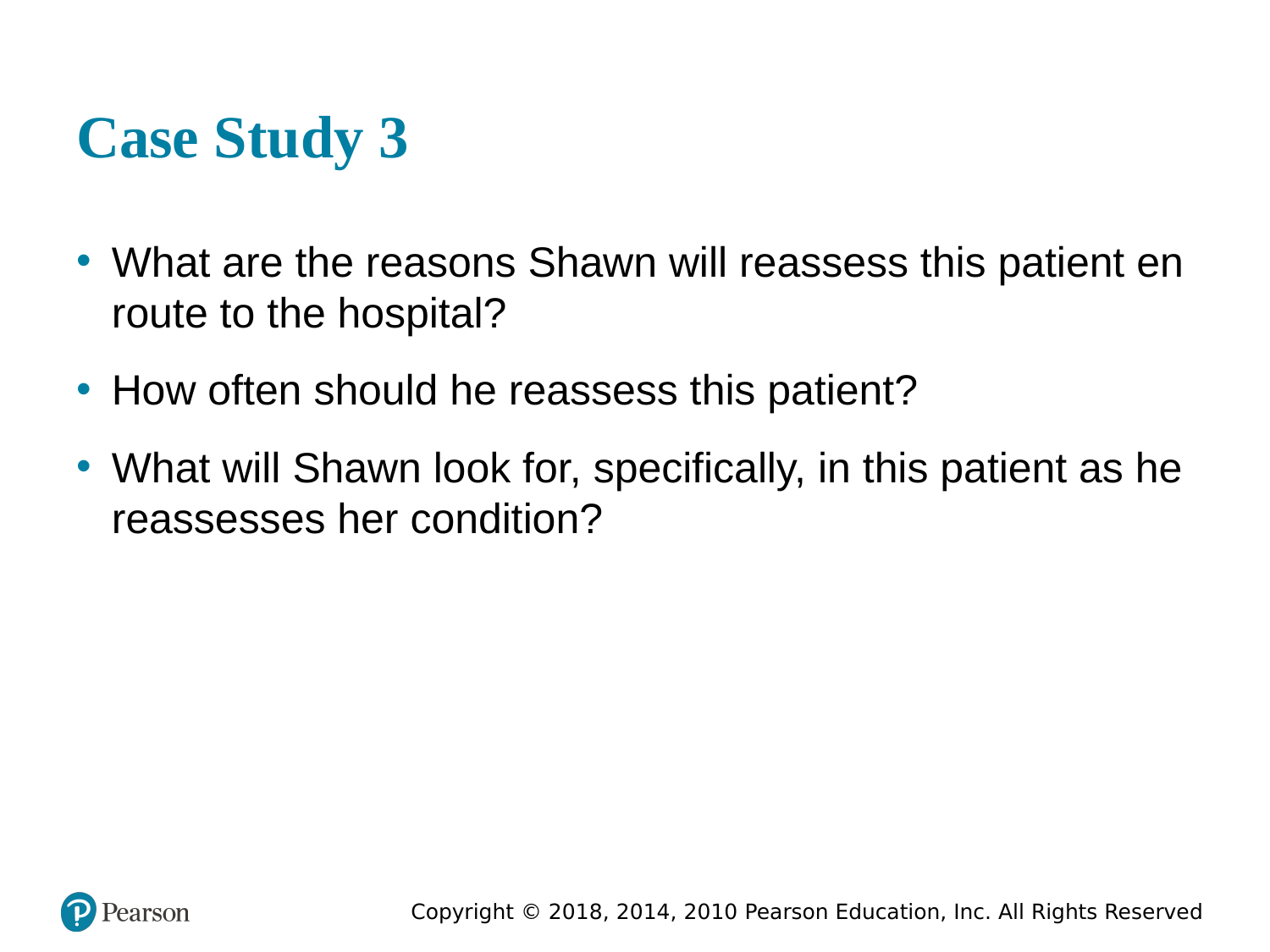

# Case Study 3
What are the reasons Shawn will reassess this patient en route to the hospital?
How often should he reassess this patient?
What will Shawn look for, specifically, in this patient as he reassesses her condition?